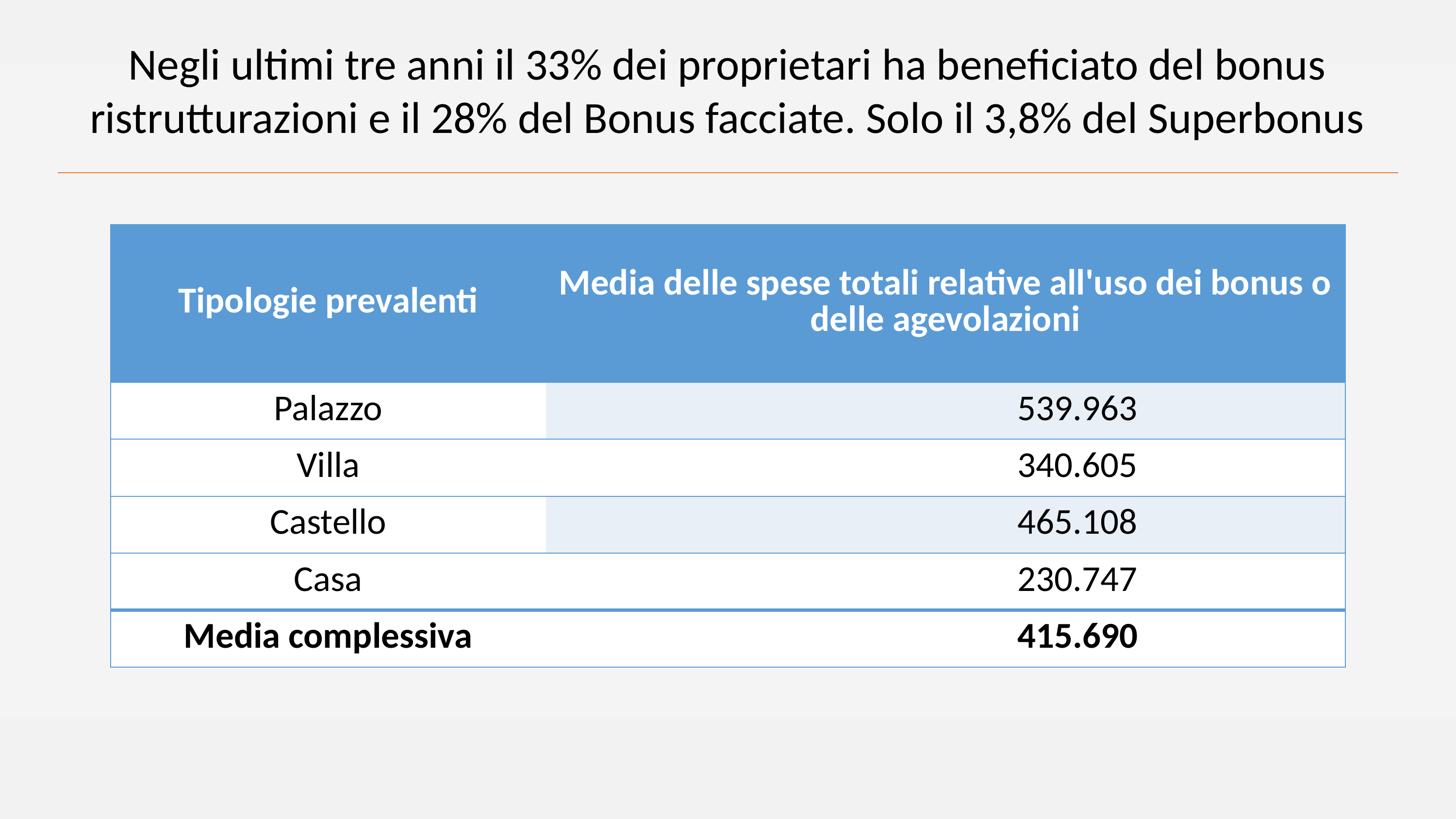

Negli ultimi tre anni il 33% dei proprietari ha beneficiato del bonus ristrutturazioni e il 28% del Bonus facciate. Solo il 3,8% del Superbonus

| Tipologie prevalenti | Media delle spese totali relative all'uso dei bonus o delle agevolazioni |
| --- | --- |
| Palazzo | 539.963 |
| Villa | 340.605 |
| Castello | 465.108 |
| Casa | 230.747 |
| Media complessiva | 415.690 |